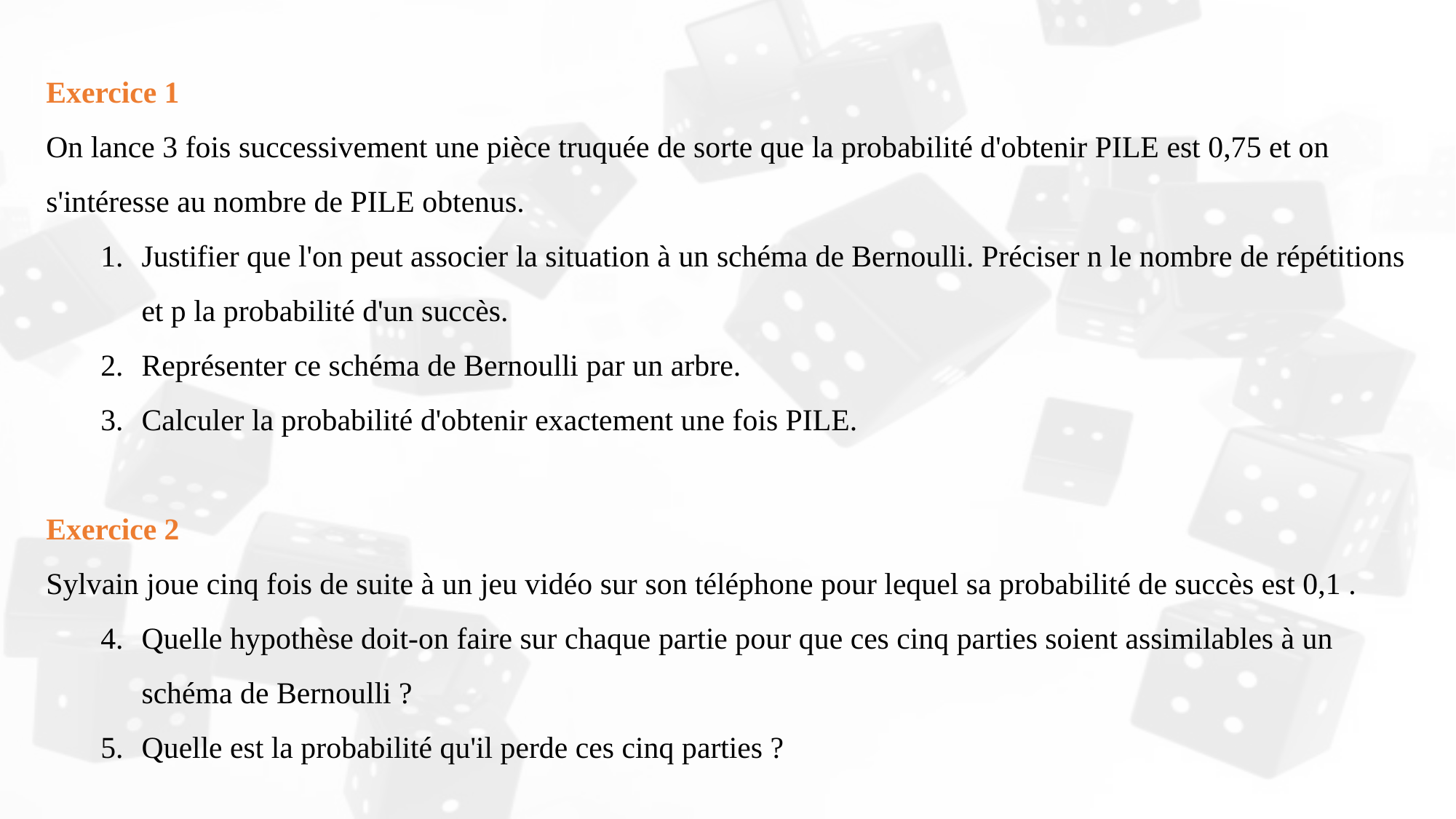

Exercice 1
On lance 3 fois successivement une pièce truquée de sorte que la probabilité d'obtenir PILE est 0,75 et on s'intéresse au nombre de PILE obtenus.
Justifier que l'on peut associer la situation à un schéma de Bernoulli. Préciser n le nombre de répétitions et p la probabilité d'un succès.
Représenter ce schéma de Bernoulli par un arbre.
Calculer la probabilité d'obtenir exactement une fois PILE.

Exercice 2
Sylvain joue cinq fois de suite à un jeu vidéo sur son téléphone pour lequel sa probabilité de succès est 0,1 .
Quelle hypothèse doit-on faire sur chaque partie pour que ces cinq parties soient assimilables à un schéma de Bernoulli ?
Quelle est la probabilité qu'il perde ces cinq parties ?